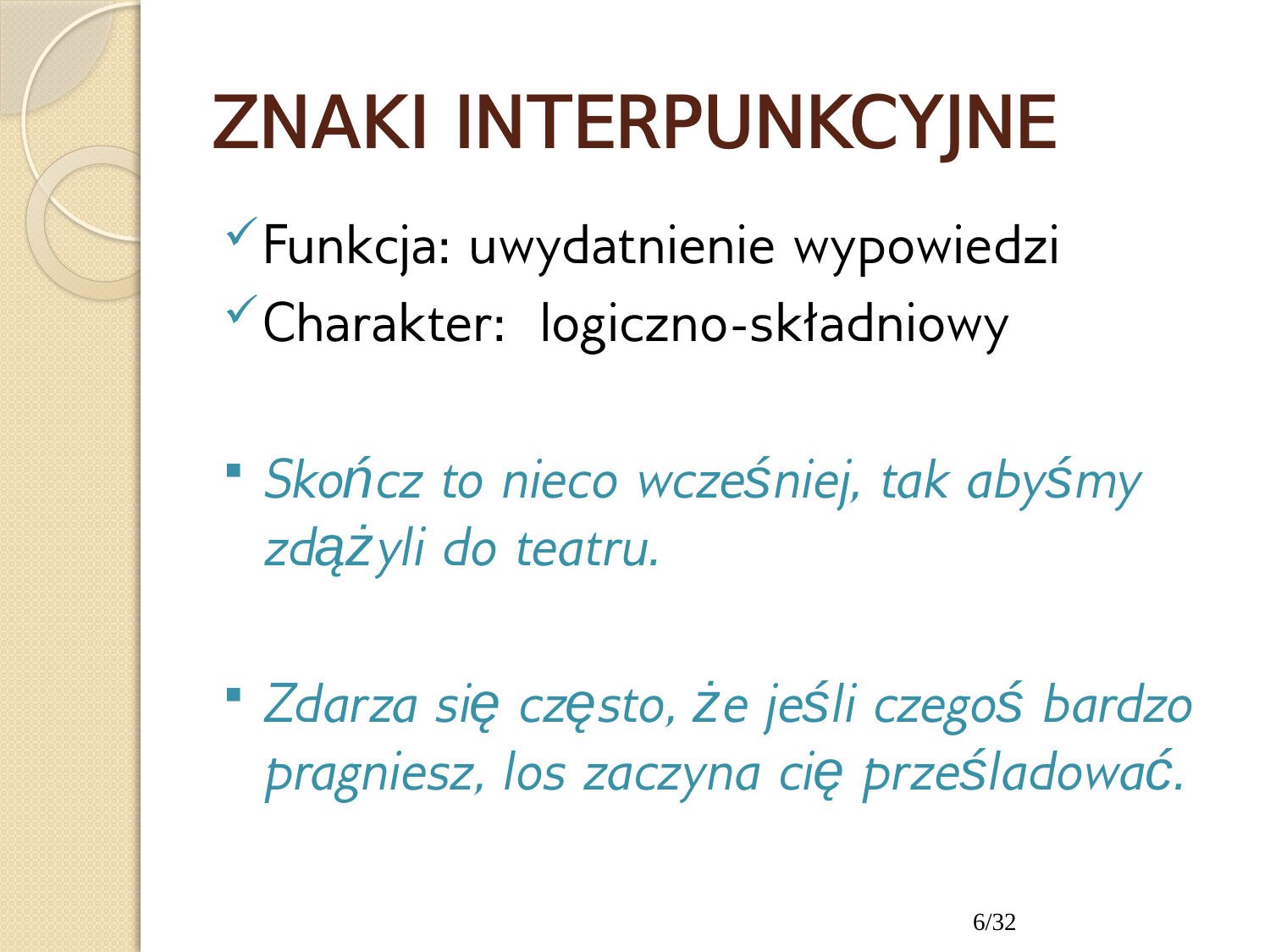

# ZNAKI INTERPUNKCYJNE
Funkcja: uwydatnienie wypowiedzi
Charakter:  logiczno-składniowy

Skończ to nieco wcześniej, tak abyśmy zdążyli do teatru.

Zdarza się często, że jeśli czegoś bardzo pragniesz, los zaczyna cię prześladować.

6/32